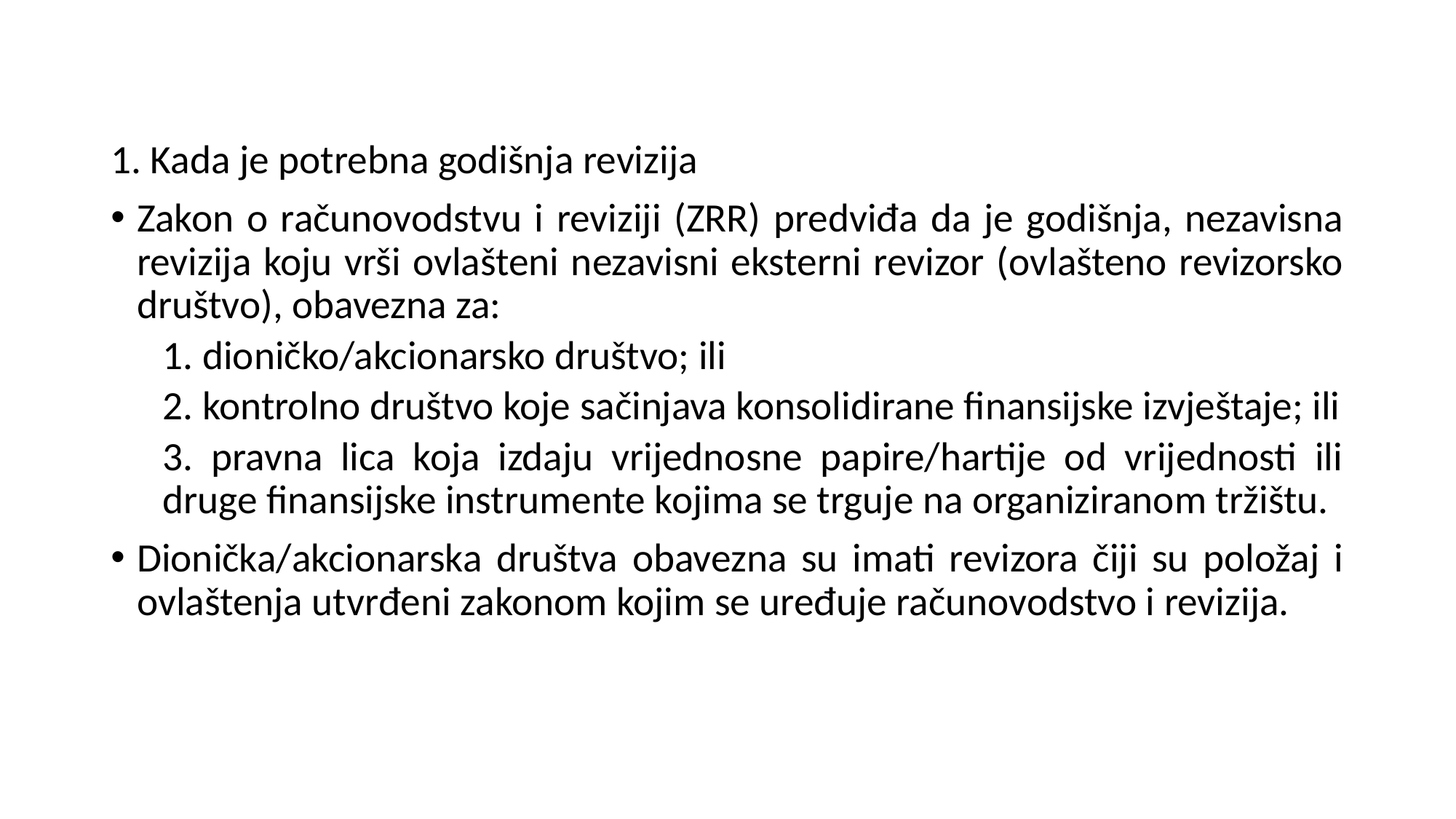

1. Kada je potrebna godišnja revizija
Zakon o računovodstvu i reviziji (ZRR) predviđa da je godišnja, nezavisna revizija koju vrši ovlašteni nezavisni eksterni revizor (ovlašteno revizorsko društvo), obavezna za:
1. dioničko/akcionarsko društvo; ili
2. kontrolno društvo koje sačinjava konsolidirane finansijske izvještaje; ili
3. pravna lica koja izdaju vrijednosne papire/hartije od vrijednosti ili druge finansijske instrumente kojima se trguje na organiziranom tržištu.
Dionička/akcionarska društva obavezna su imati revizora čiji su položaj i ovlaštenja utvrđeni zakonom kojim se uređuje računovodstvo i revizija.